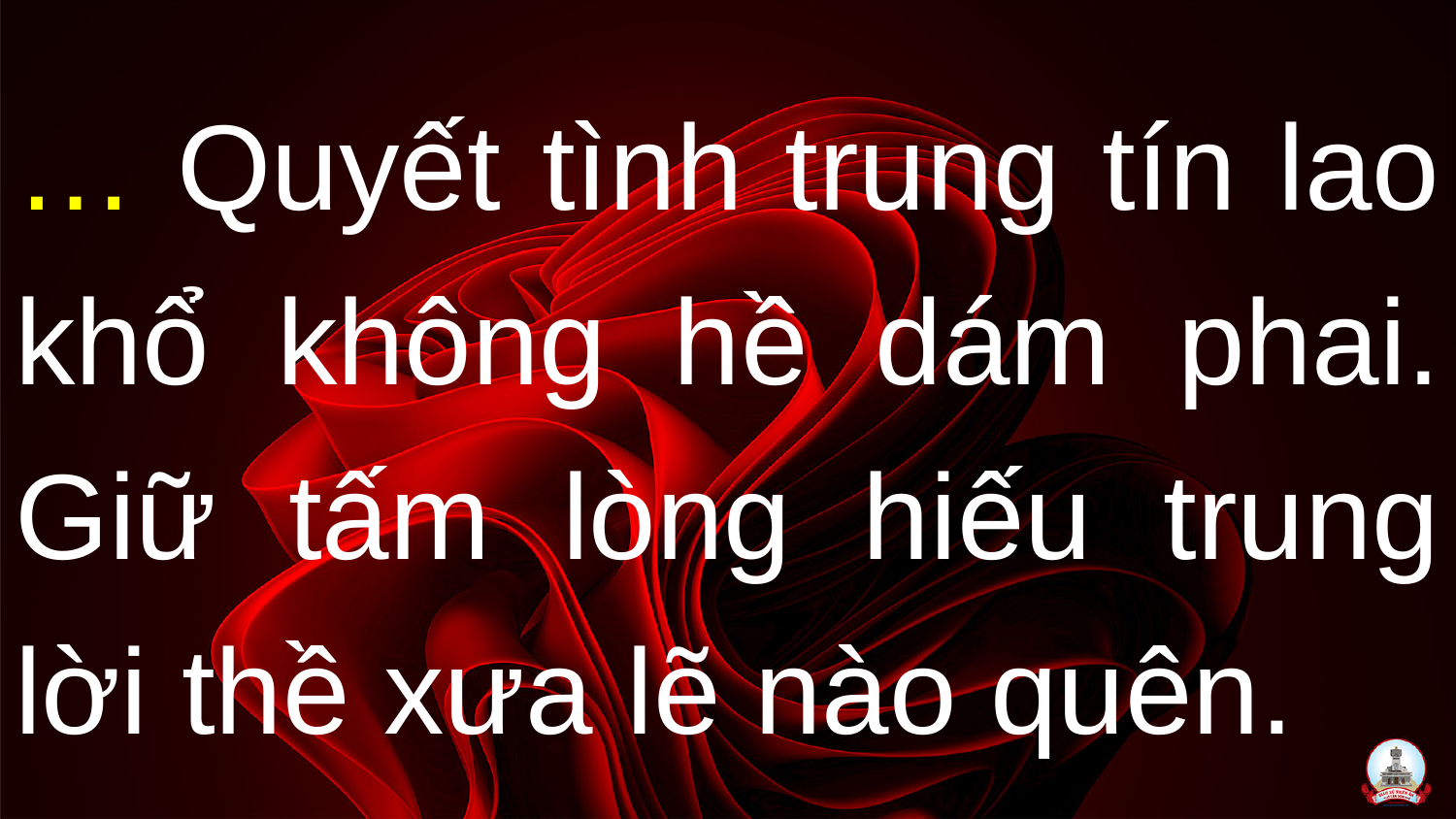

# … Quyết tình trung tín lao khổ không hề dám phai. Giữ tấm lòng hiếu trung lời thề xưa lẽ nào quên.